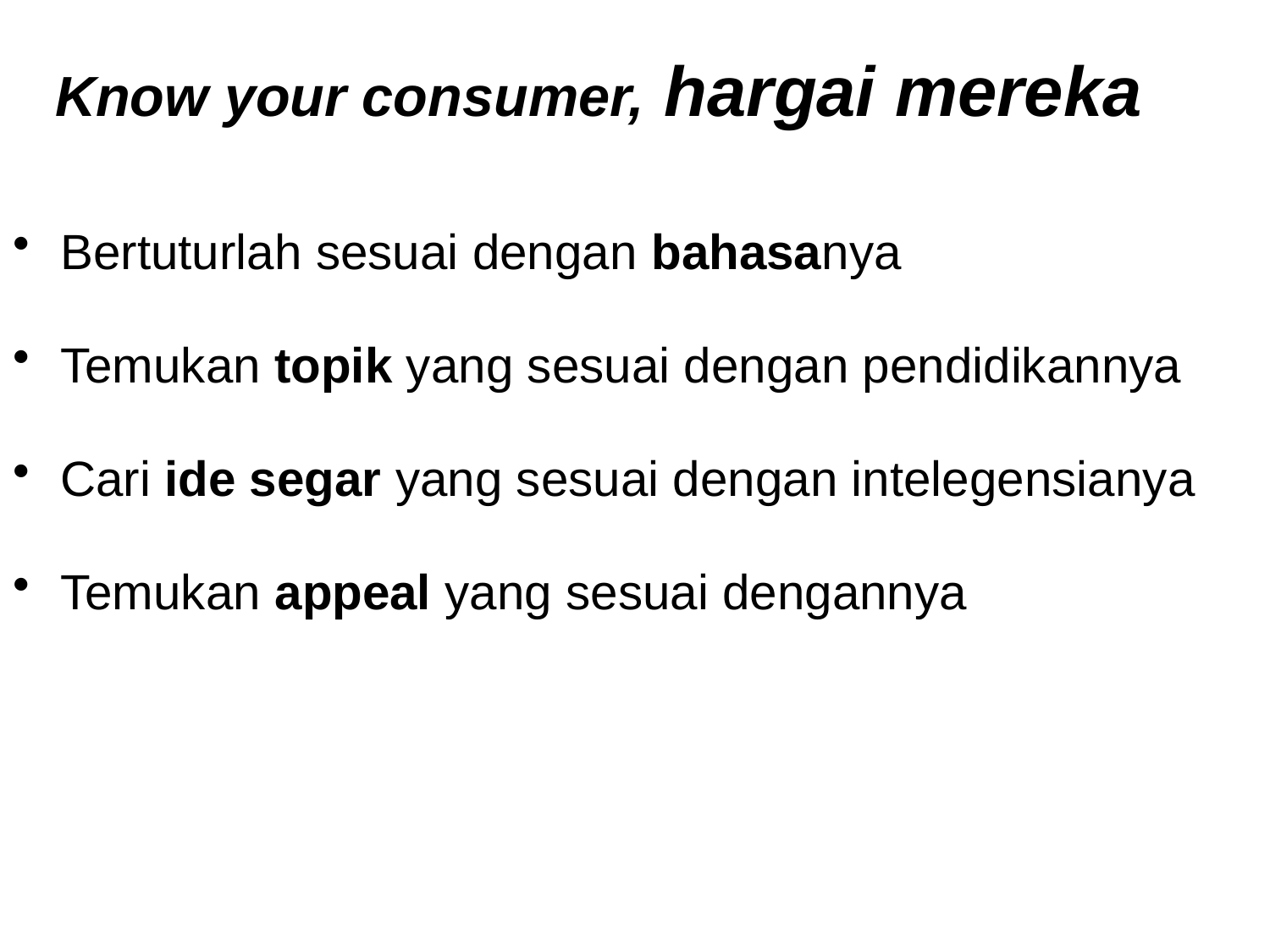

# Know your consumer, hargai mereka
Bertuturlah sesuai dengan bahasanya
Temukan topik yang sesuai dengan pendidikannya
Cari ide segar yang sesuai dengan intelegensianya
Temukan appeal yang sesuai dengannya